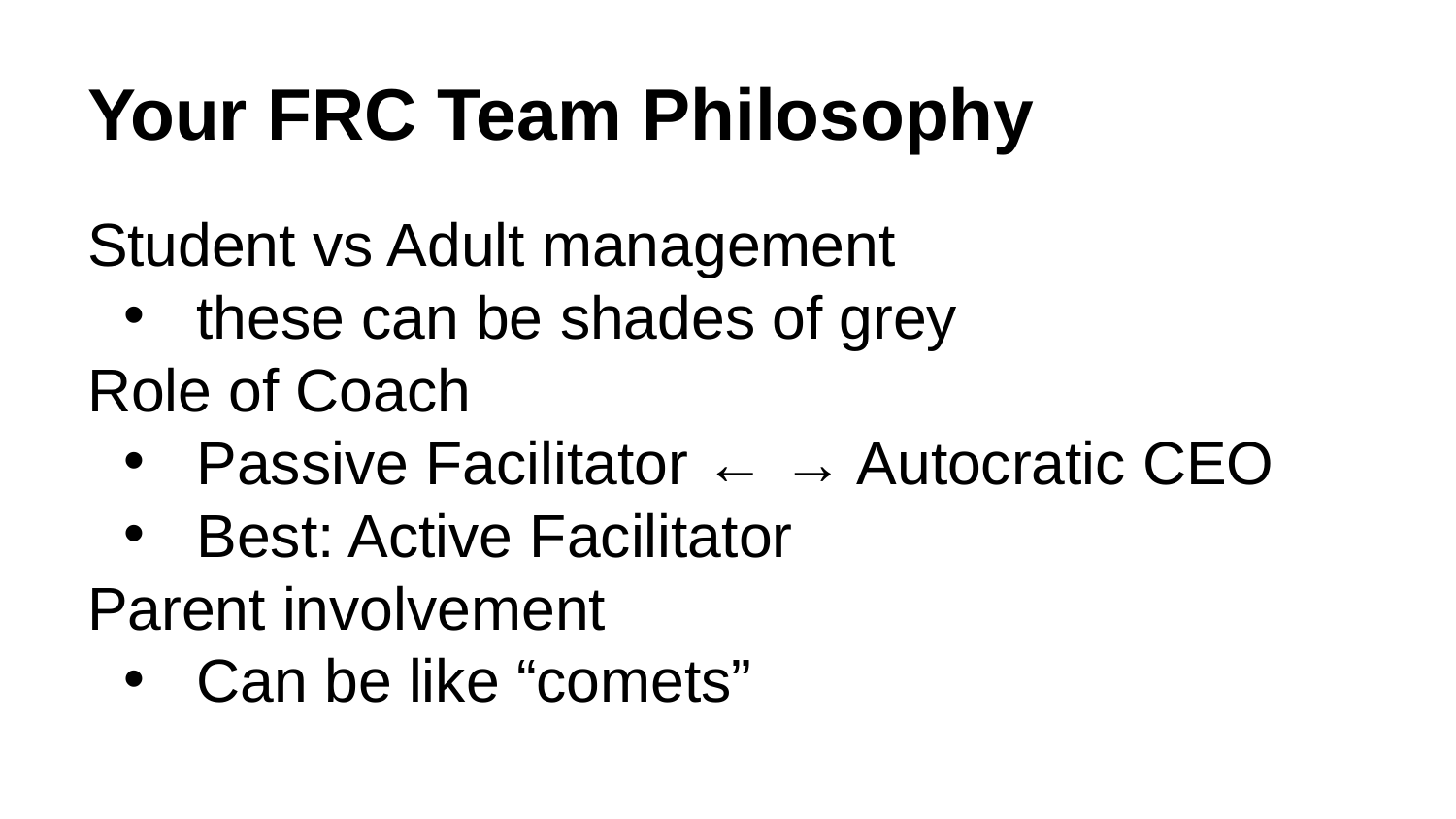

# Your FRC Team Philosophy
Student vs Adult management
these can be shades of grey
Role of Coach
Passive Facilitator ← → Autocratic CEO
Best: Active Facilitator
Parent involvement
Can be like “comets”